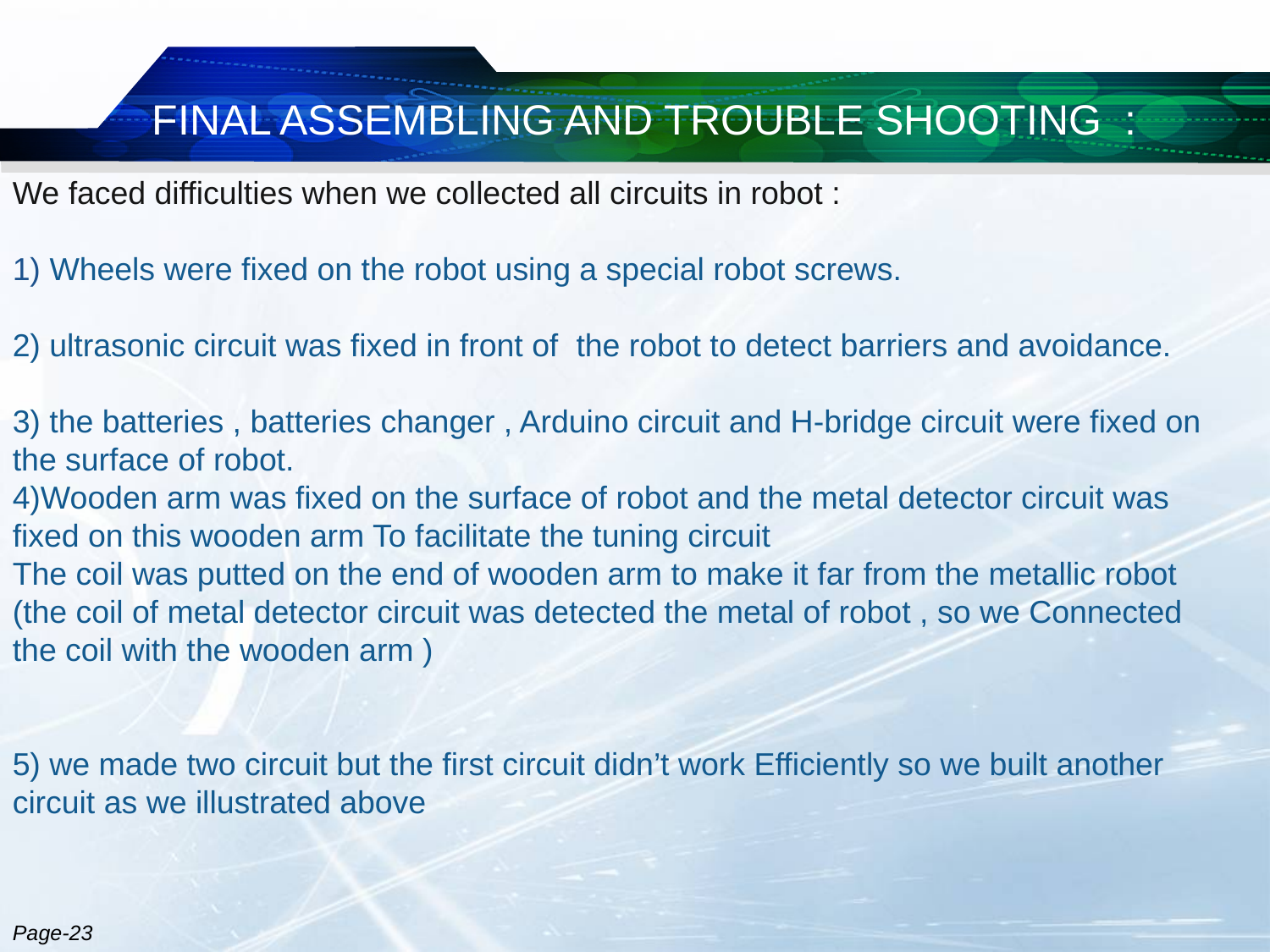

FINAL ASSEMBLING AND TROUBLE SHOOTING  :
We faced difficulties when we collected all circuits in robot :

1) Wheels were fixed on the robot using a special robot screws.

2) ultrasonic circuit was fixed in front of  the robot to detect barriers and avoidance.

3) the batteries , batteries changer , Arduino circuit and H-bridge circuit were fixed on the surface of robot.
4)Wooden arm was fixed on the surface of robot and the metal detector circuit was fixed on this wooden arm To facilitate the tuning circuit
The coil was putted on the end of wooden arm to make it far from the metallic robot
(the coil of metal detector circuit was detected the metal of robot , so we Connected the coil with the wooden arm )

5) we made two circuit but the first circuit didn’t work Efficiently so we built another circuit as we illustrated above

Page-23